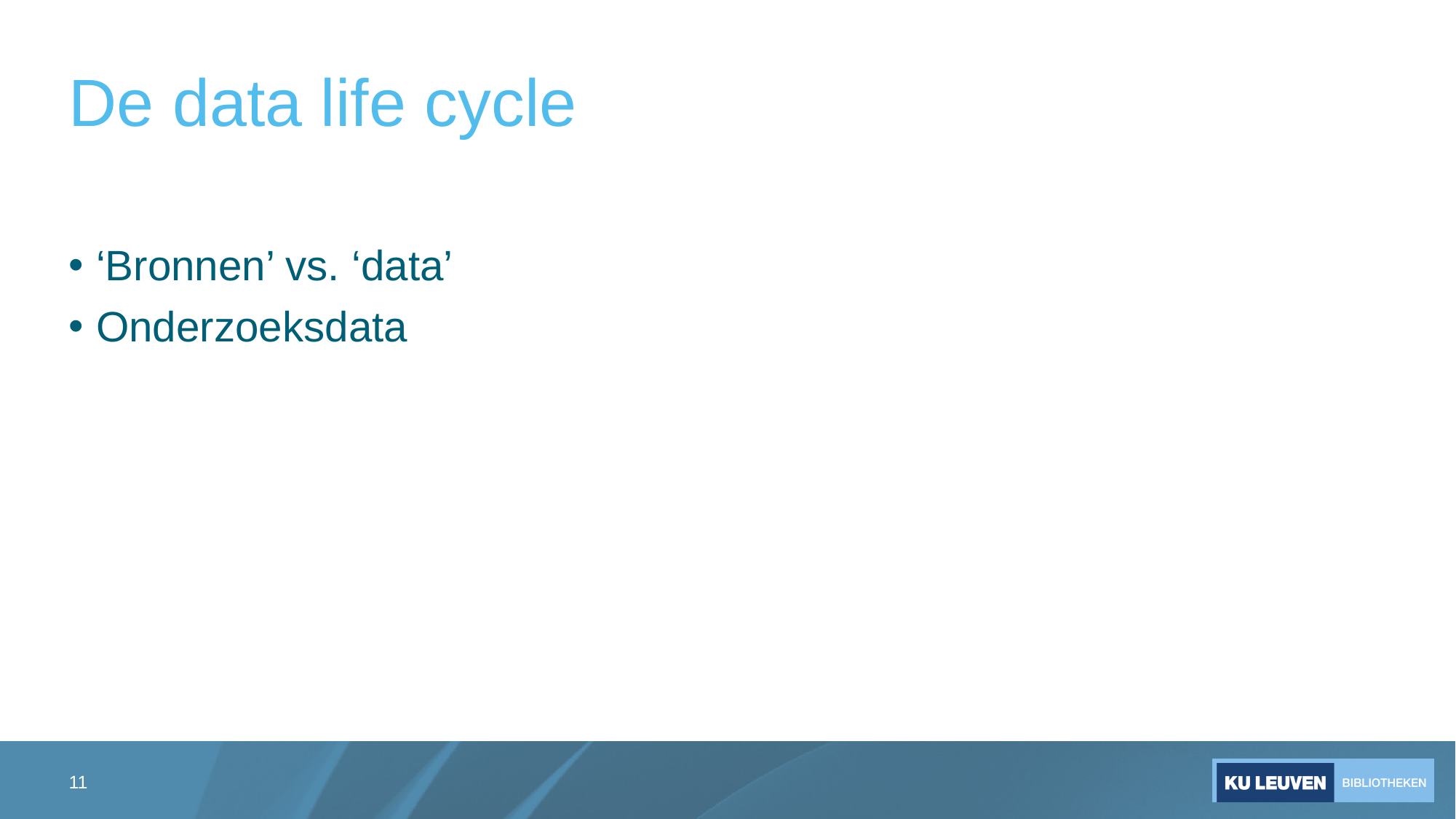

# De data life cycle
‘Bronnen’ vs. ‘data’
Onderzoeksdata
11